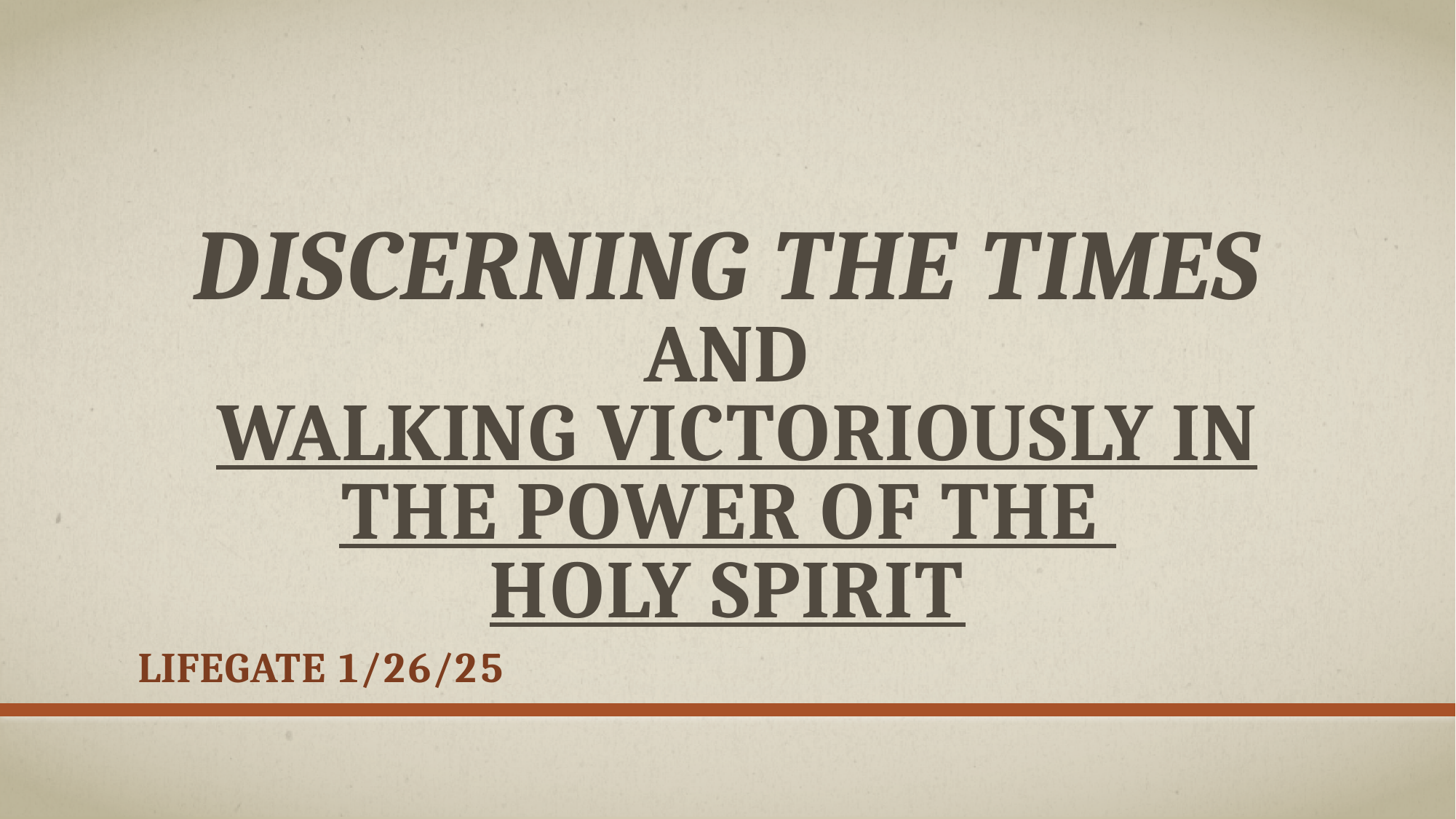

# Discerning the times and walking Victoriously in the power of the Holy Spirit
Lifegate 1/26/25